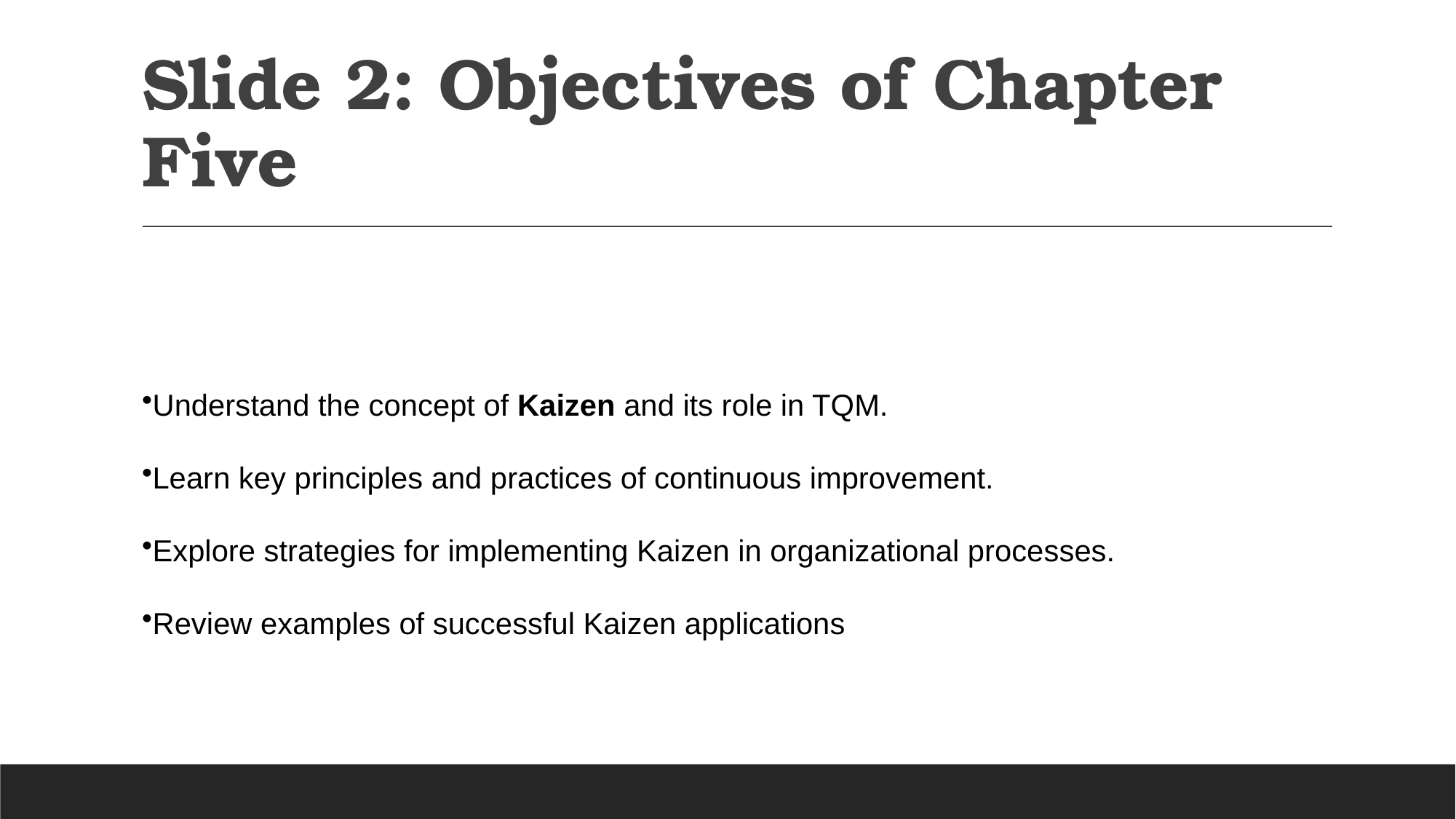

# Slide 2: Objectives of Chapter Five

Understand the concept of Kaizen and its role in TQM.
Learn key principles and practices of continuous improvement.
Explore strategies for implementing Kaizen in organizational processes.
Review examples of successful Kaizen applications